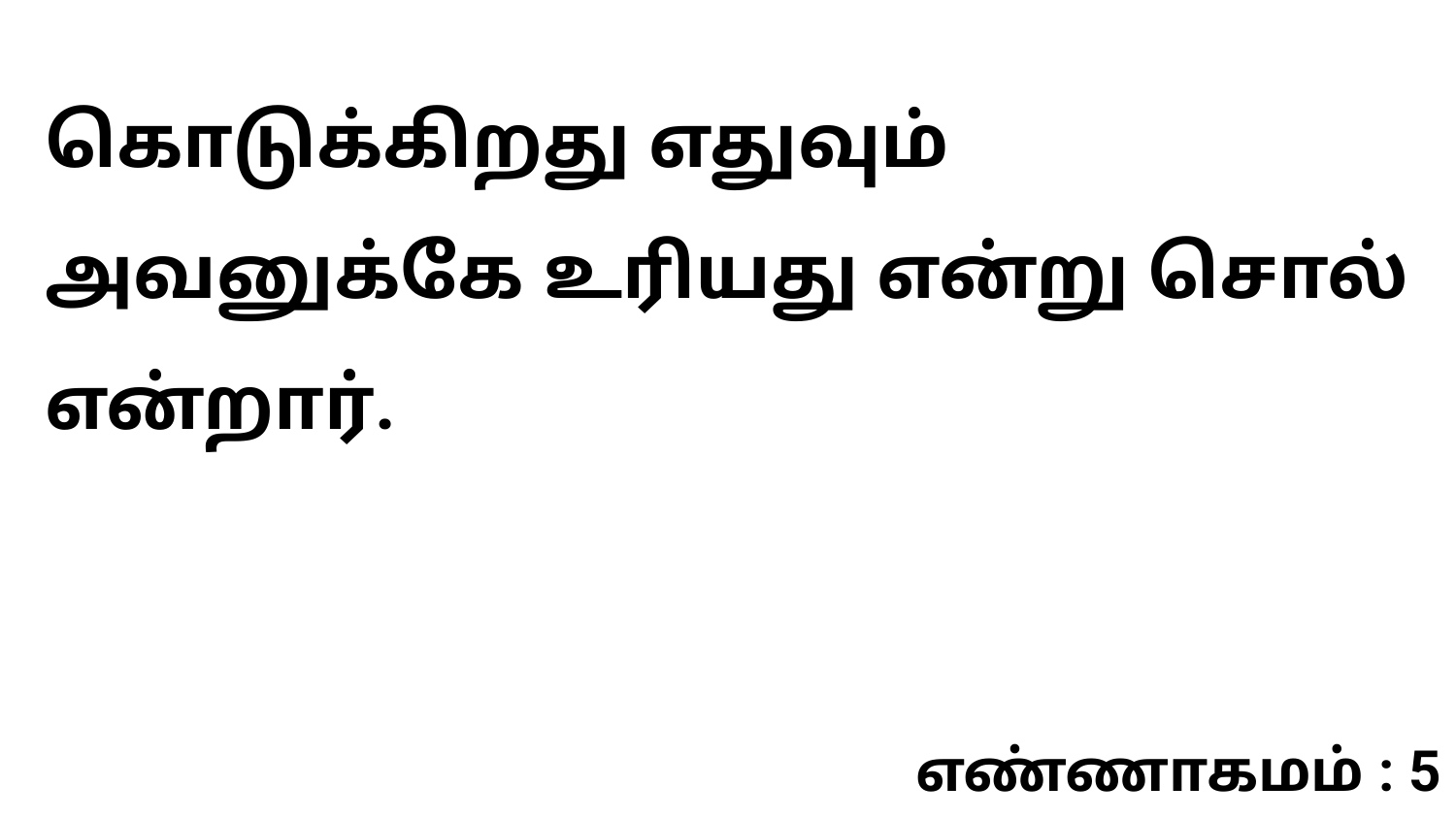

கொடுக்கிறது எதுவும் அவனுக்கே உரியது என்று சொல் என்றார்.
எண்ணாகமம் : 5